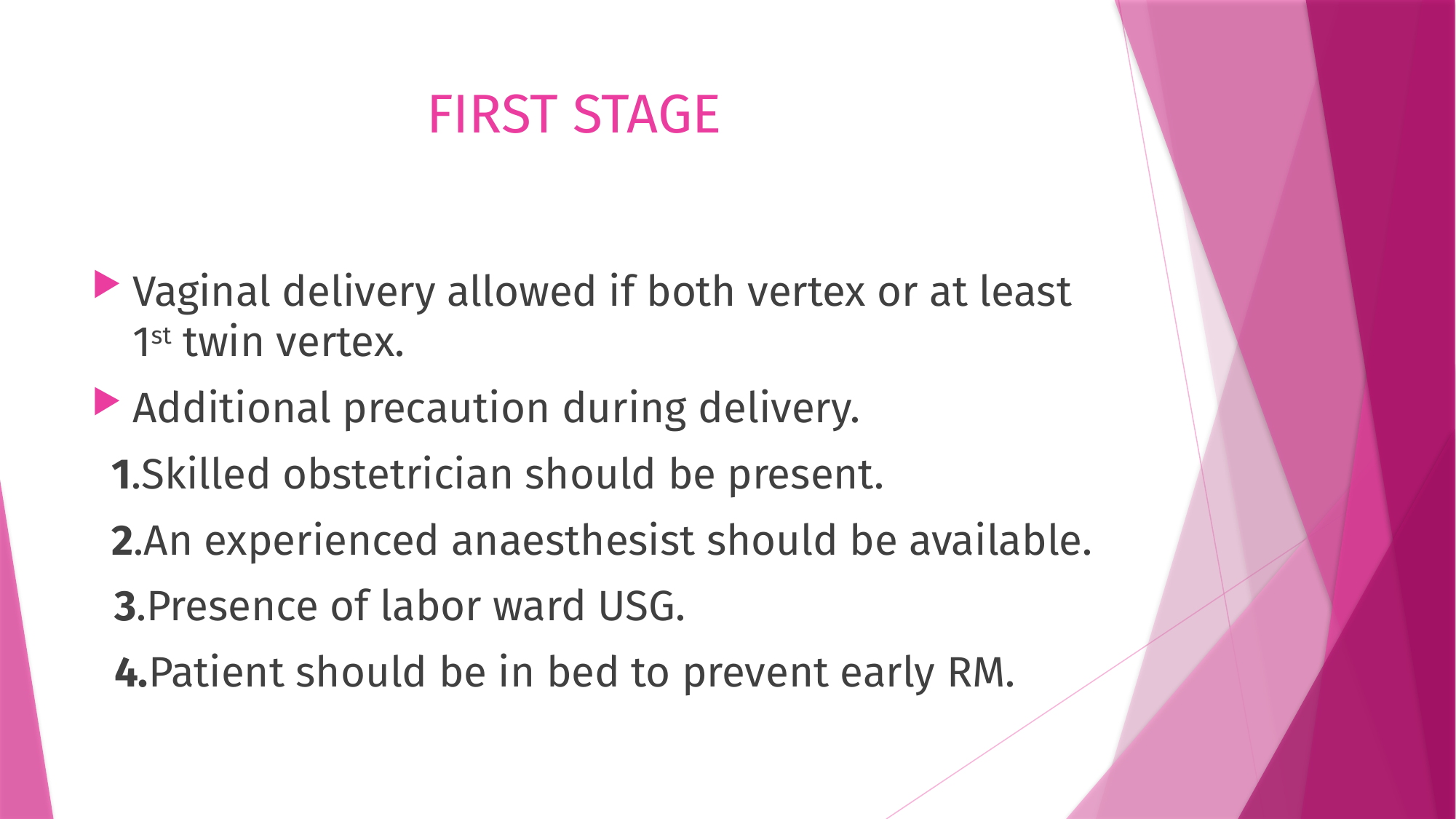

# FIRST STAGE
Vaginal delivery allowed if both vertex or at least 1st twin vertex.
Additional precaution during delivery.
  1.Skilled obstetrician should be present.
  2.An experienced anaesthesist should be available.
  3.Presence of labor ward USG.
  4.Patient should be in bed to prevent early RM.